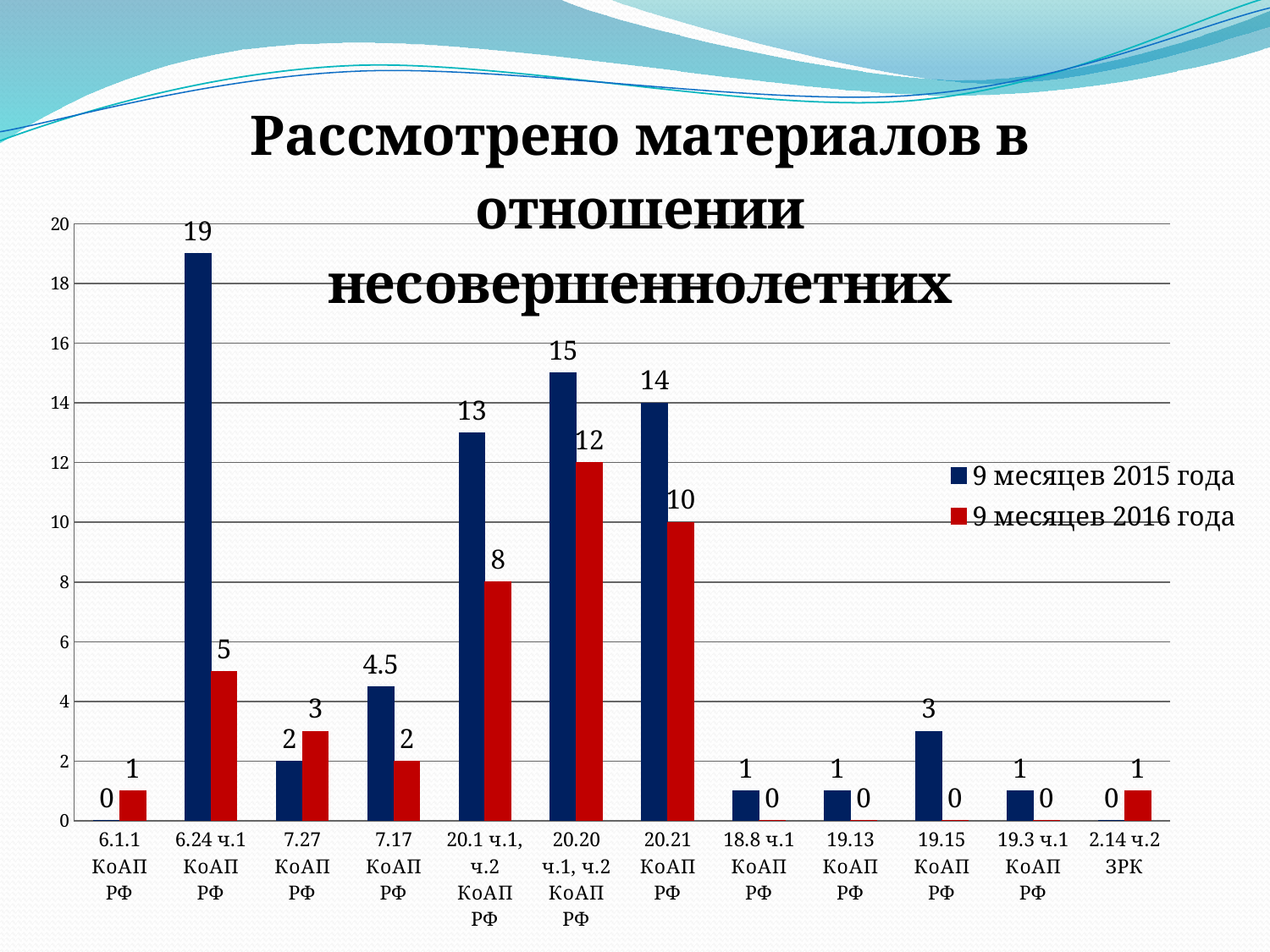

### Chart: Рассмотрено материалов в отношении несовершеннолетних

| Category | 9 месяцев 2015 года | 9 месяцев 2016 года |
|---|---|---|
| 6.1.1 КоАП РФ | 0.0 | 1.0 |
| 6.24 ч.1 КоАП РФ | 19.0 | 5.0 |
| 7.27 КоАП РФ | 2.0 | 3.0 |
| 7.17 КоАП РФ | 4.5 | 2.0 |
| 20.1 ч.1, ч.2 КоАП РФ | 13.0 | 8.0 |
| 20.20 ч.1, ч.2 КоАП РФ | 15.0 | 12.0 |
| 20.21 КоАП РФ | 14.0 | 10.0 |
| 18.8 ч.1 КоАП РФ | 1.0 | 0.0 |
| 19.13 КоАП РФ | 1.0 | 0.0 |
| 19.15 КоАП РФ | 3.0 | 0.0 |
| 19.3 ч.1 КоАП РФ | 1.0 | 0.0 |
| 2.14 ч.2 ЗРК | 0.0 | 1.0 |